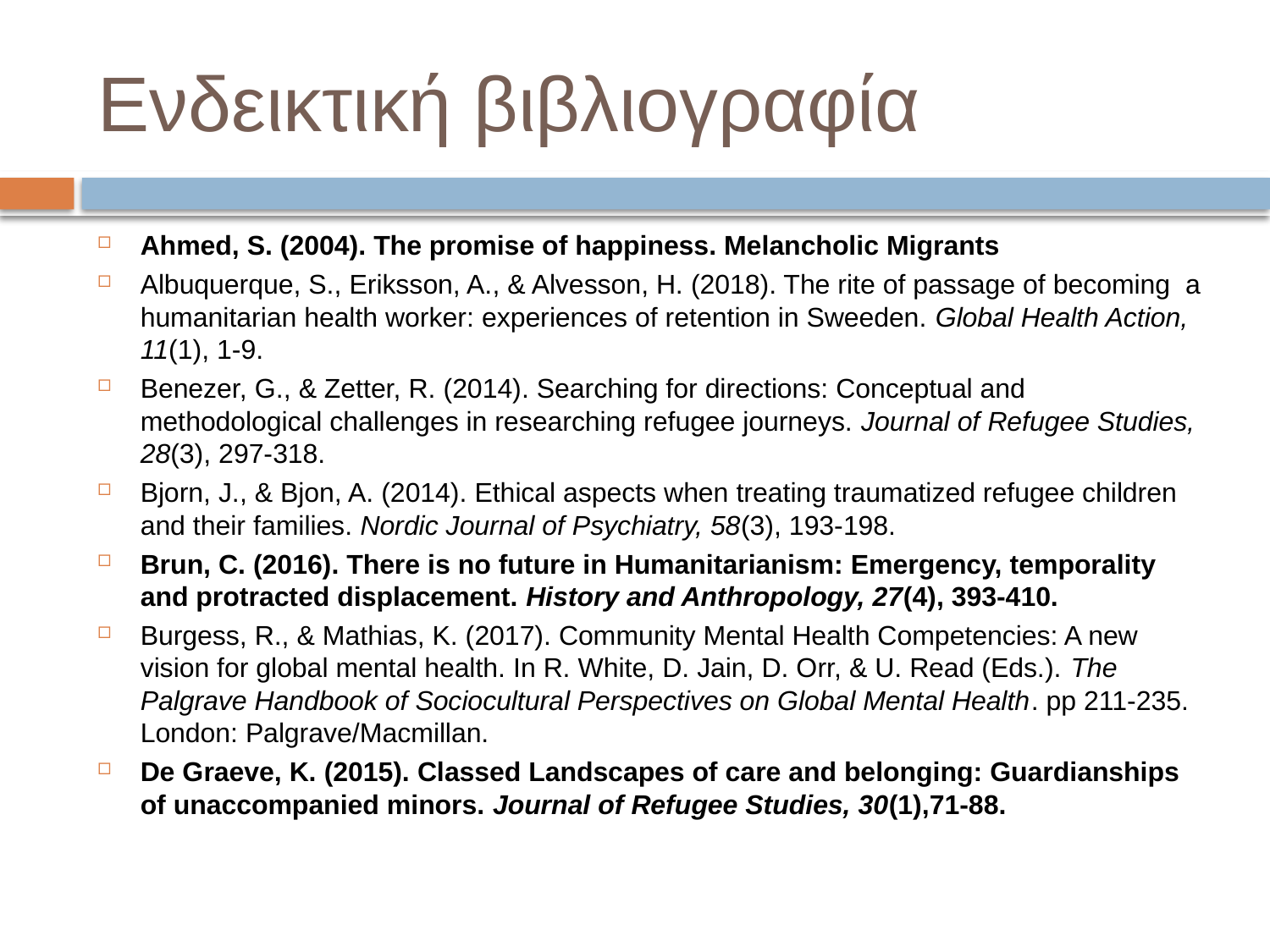

# Ενδεικτική βιβλιογραφία
Ahmed, S. (2004). The promise of happiness. Melancholic Migrants
Albuquerque, S., Eriksson, A., & Alvesson, H. (2018). The rite of passage of becoming  a humanitarian health worker: experiences of retention in Sweeden. Global Health Action, 11(1), 1-9.
Benezer, G., & Zetter, R. (2014). Searching for directions: Conceptual and methodological challenges in researching refugee journeys. Journal of Refugee Studies, 28(3), 297-318.
Bjorn, J., & Bjon, A. (2014). Ethical aspects when treating traumatized refugee children and their families. Nordic Journal of Psychiatry, 58(3), 193-198.
Brun, C. (2016). There is no future in Humanitarianism: Emergency, temporality and protracted displacement. History and Anthropology, 27(4), 393-410.
Burgess, R., & Mathias, K. (2017). Community Mental Health Competencies: A new vision for global mental health. In R. White, D. Jain, D. Orr, & U. Read (Eds.). The Palgrave Handbook of Sociocultural Perspectives on Global Mental Health. pp 211-235. London: Palgrave/Macmillan.
De Graeve, K. (2015). Classed Landscapes of care and belonging: Guardianships of unaccompanied minors. Journal of Refugee Studies, 30(1),71-88.